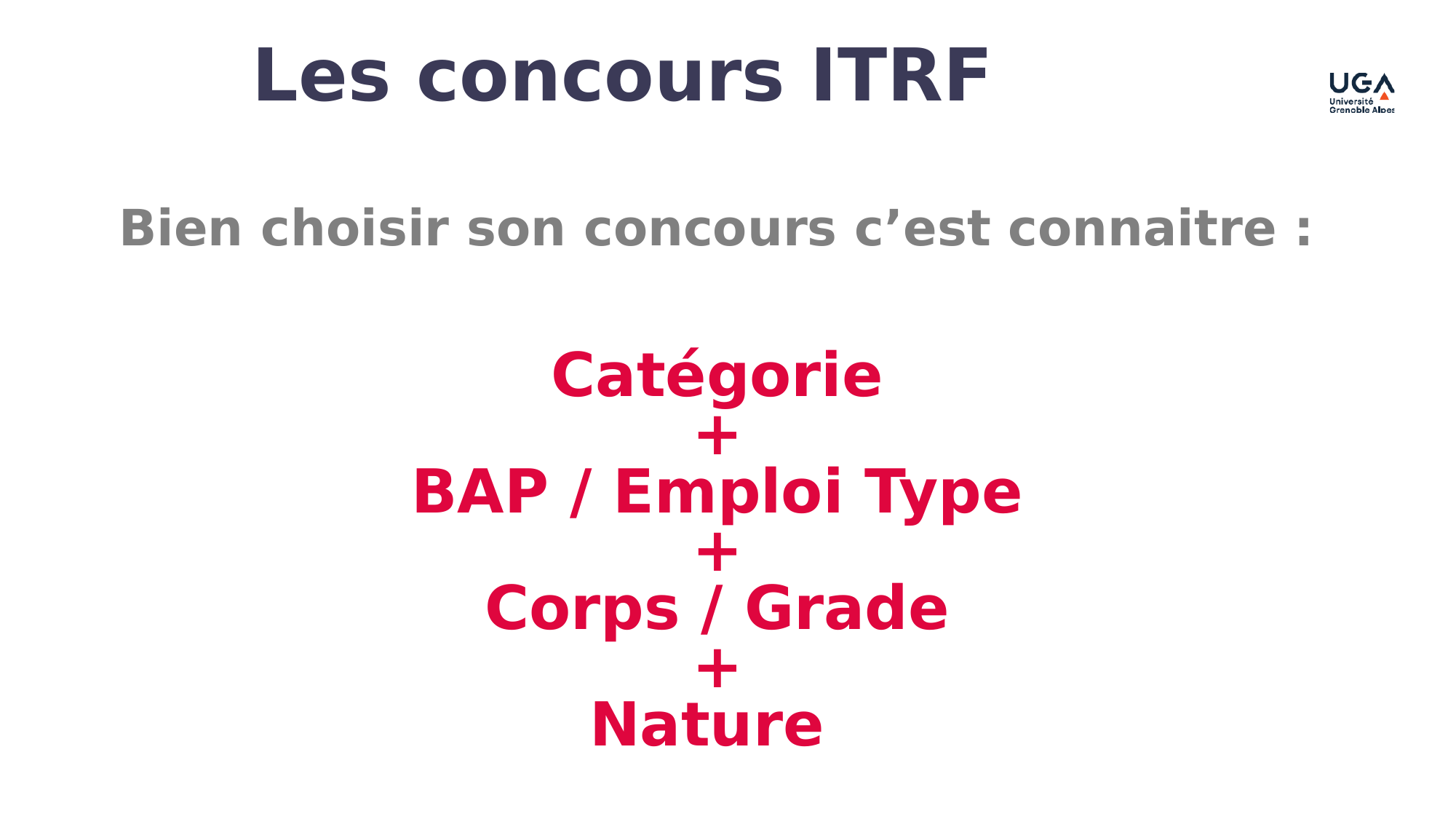

Les concours ITRF

Bien choisir son concours c’est connaitre :

Catégorie
+
BAP / Emploi Type
+
Corps / Grade
+
Nature